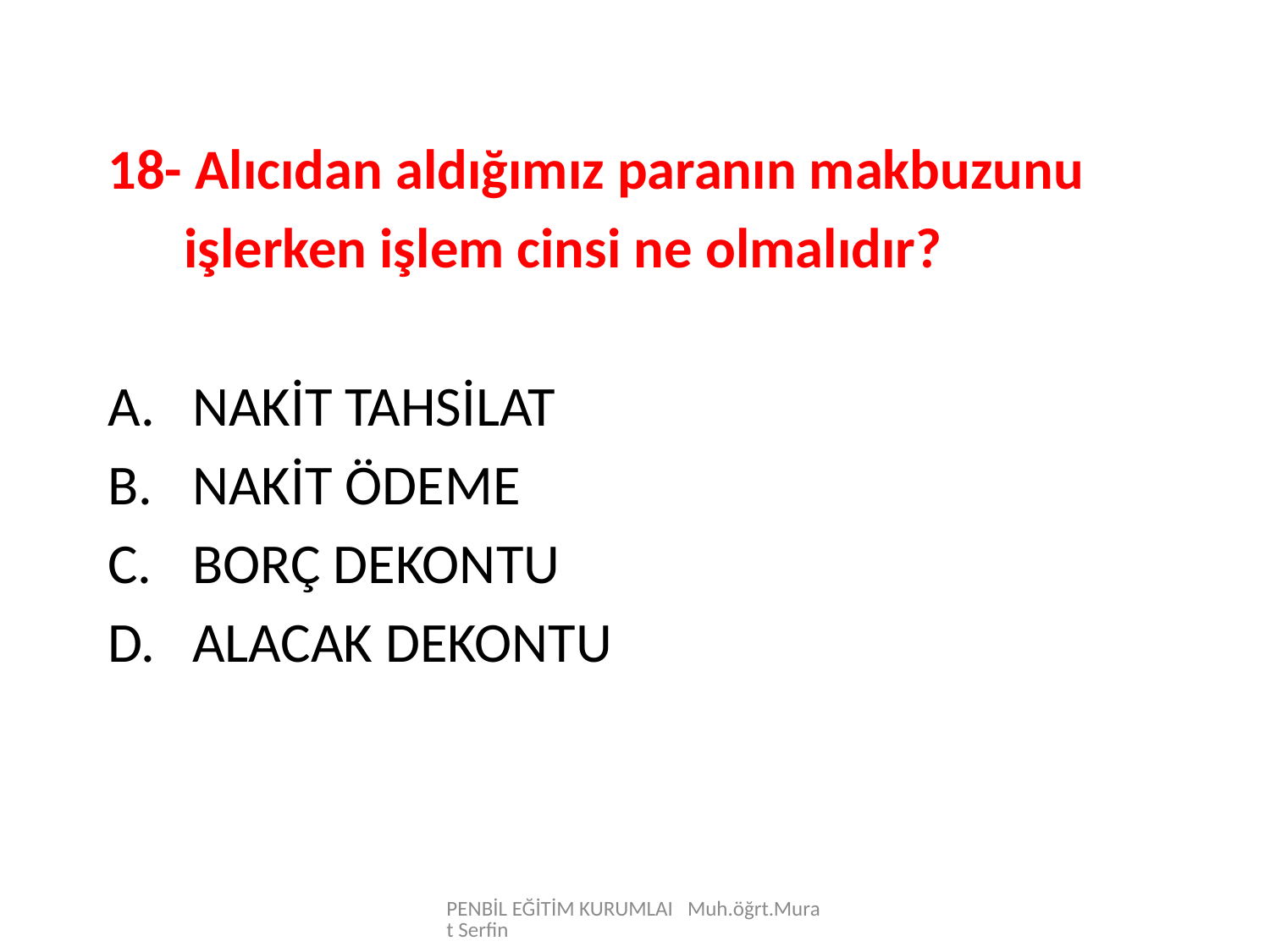

18- Alıcıdan aldığımız paranın makbuzunu
      işlerken işlem cinsi ne olmalıdır?

NAKİT TAHSİLAT
NAKİT ÖDEME
BORÇ DEKONTU
ALACAK DEKONTU
PENBİL EĞİTİM KURUMLAI   Muh.öğrt.Murat Serfin